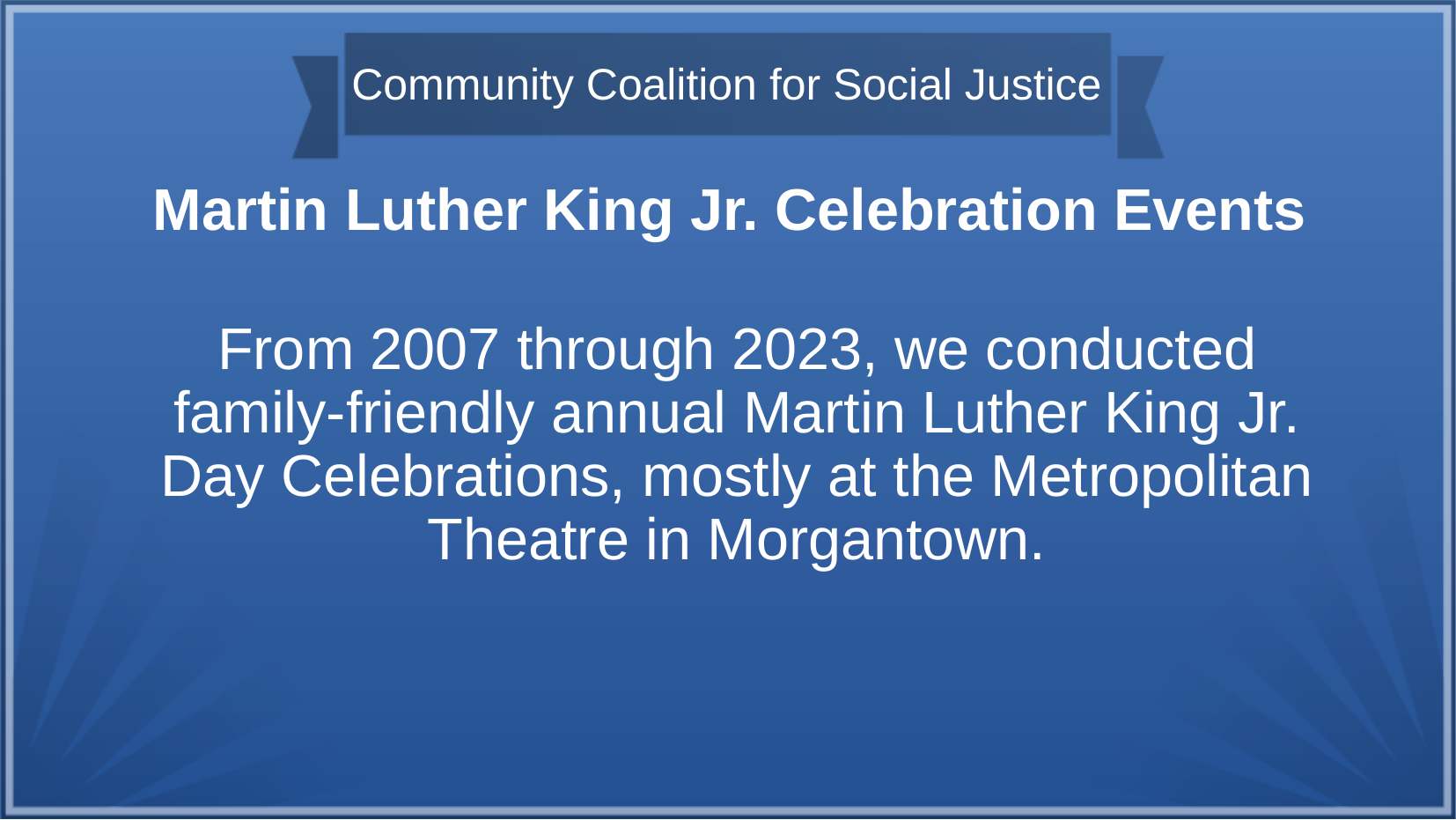

# Community Coalition for Social Justice
Martin Luther King Jr. Celebration Events
From 2007 through 2023, we conducted family-friendly annual Martin Luther King Jr. Day Celebrations, mostly at the Metropolitan Theatre in Morgantown.